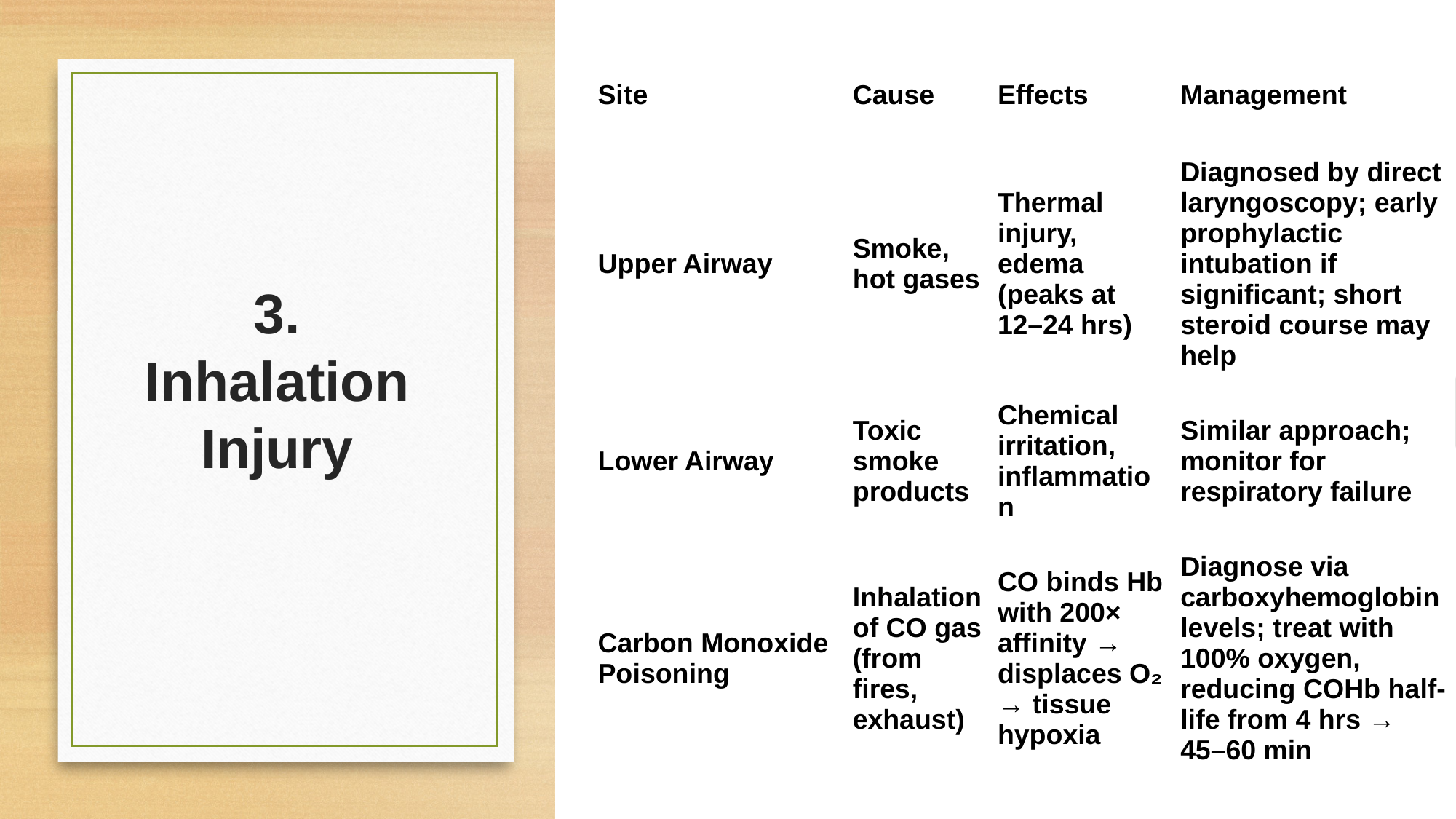

| Site | Cause | Effects | Management |
| --- | --- | --- | --- |
| Upper Airway | Smoke, hot gases | Thermal injury, edema (peaks at 12–24 hrs) | Diagnosed by direct laryngoscopy; early prophylactic intubation if significant; short steroid course may help |
| Lower Airway | Toxic smoke products | Chemical irritation, inflammation | Similar approach; monitor for respiratory failure |
| Carbon Monoxide Poisoning | Inhalation of CO gas (from fires, exhaust) | CO binds Hb with 200× affinity → displaces O₂ → tissue hypoxia | Diagnose via carboxyhemoglobin levels; treat with 100% oxygen, reducing COHb half-life from 4 hrs → 45–60 min |

# 3. Inhalation Injury